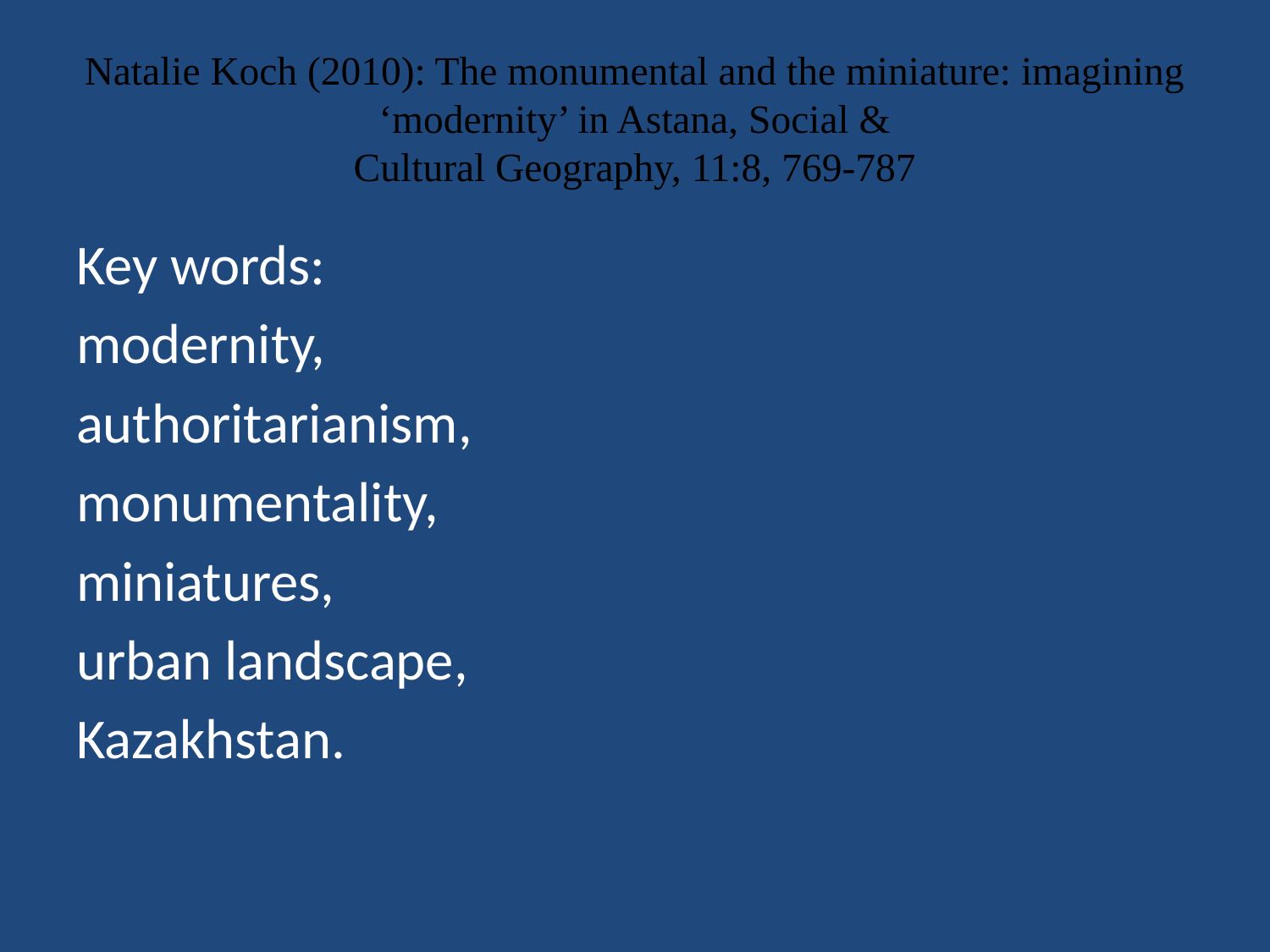

# Natalie Koch (2010): The monumental and the miniature: imagining ‘modernity’ in Astana, Social & Cultural Geography, 11:8, 769-787
Key words:
modernity,
authoritarianism,
monumentality,
miniatures,
urban landscape,
Kazakhstan.